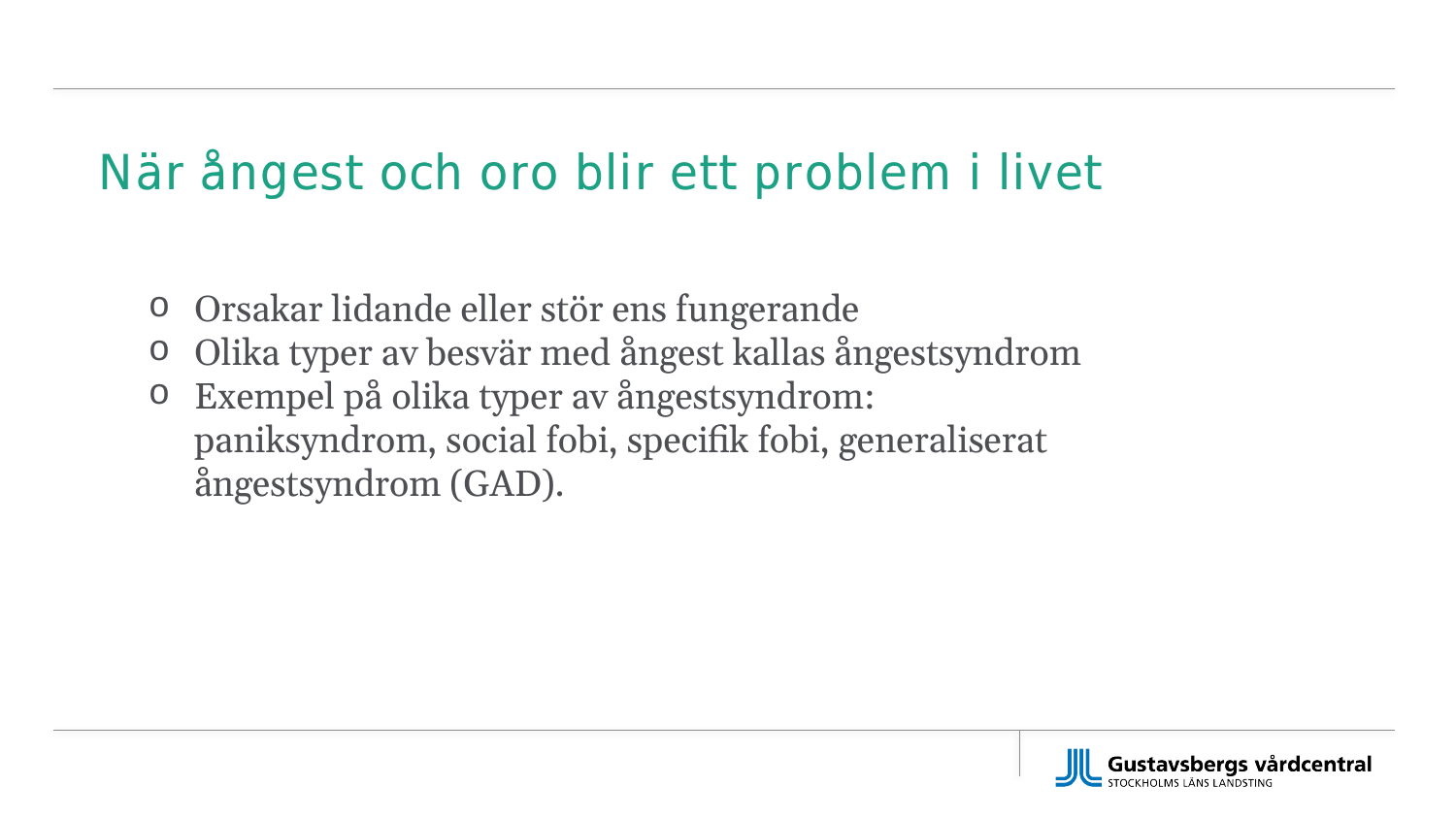

# När ångest och oro blir ett problem i livet
Orsakar lidande eller stör ens fungerande
Olika typer av besvär med ångest kallas ångestsyndrom
Exempel på olika typer av ångestsyndrom: paniksyndrom, social fobi, specifik fobi, generaliserat ångestsyndrom (GAD).